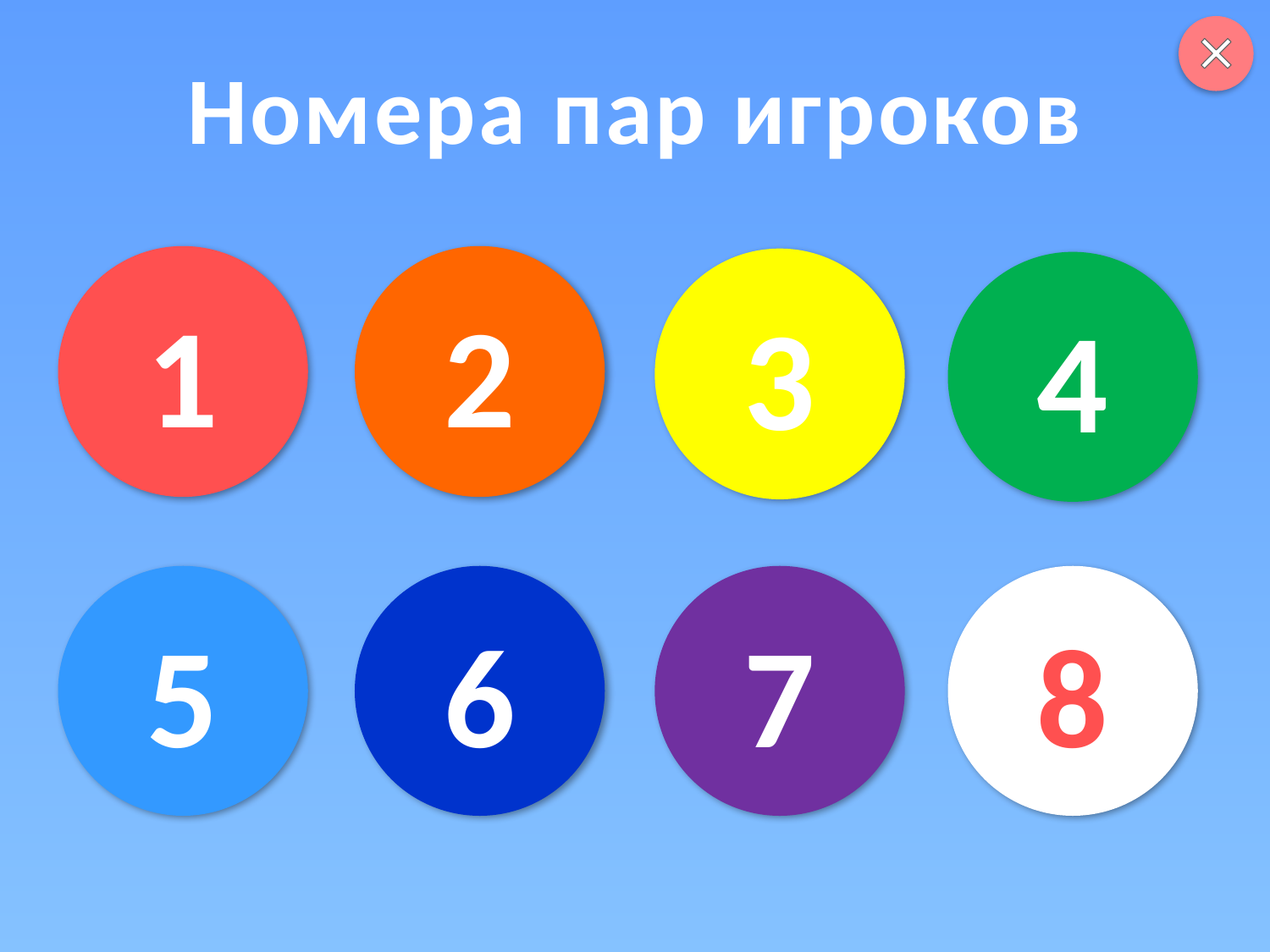

Номера пар игроков
1
2
3
4
5
6
7
8